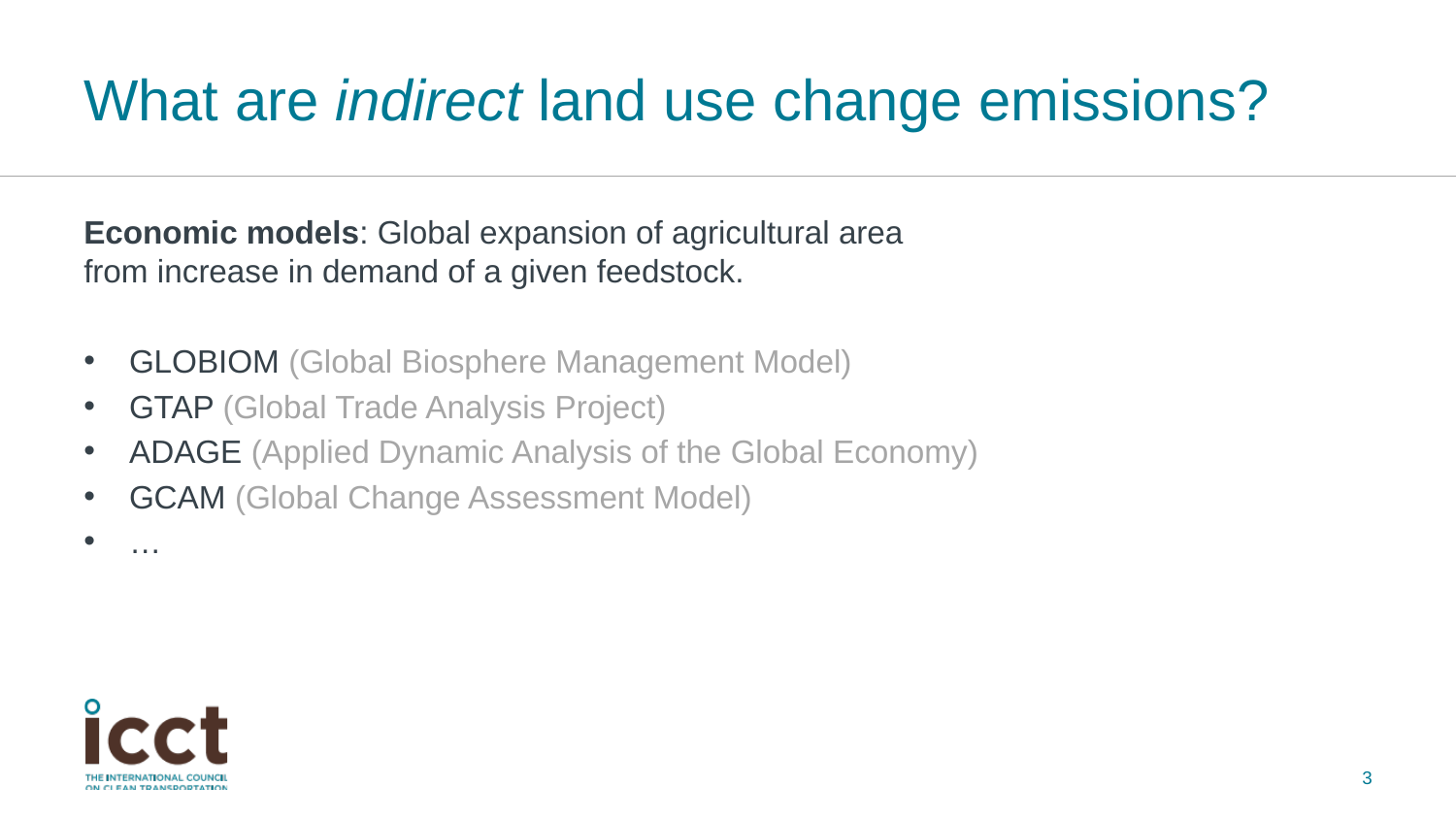

# What are indirect land use change emissions?
Economic models: Global expansion of agricultural area
from increase in demand of a given feedstock.

GLOBIOM (Global Biosphere Management Model)
GTAP (Global Trade Analysis Project)
ADAGE (Applied Dynamic Analysis of the Global Economy)
GCAM (Global Change Assessment Model)
…
3